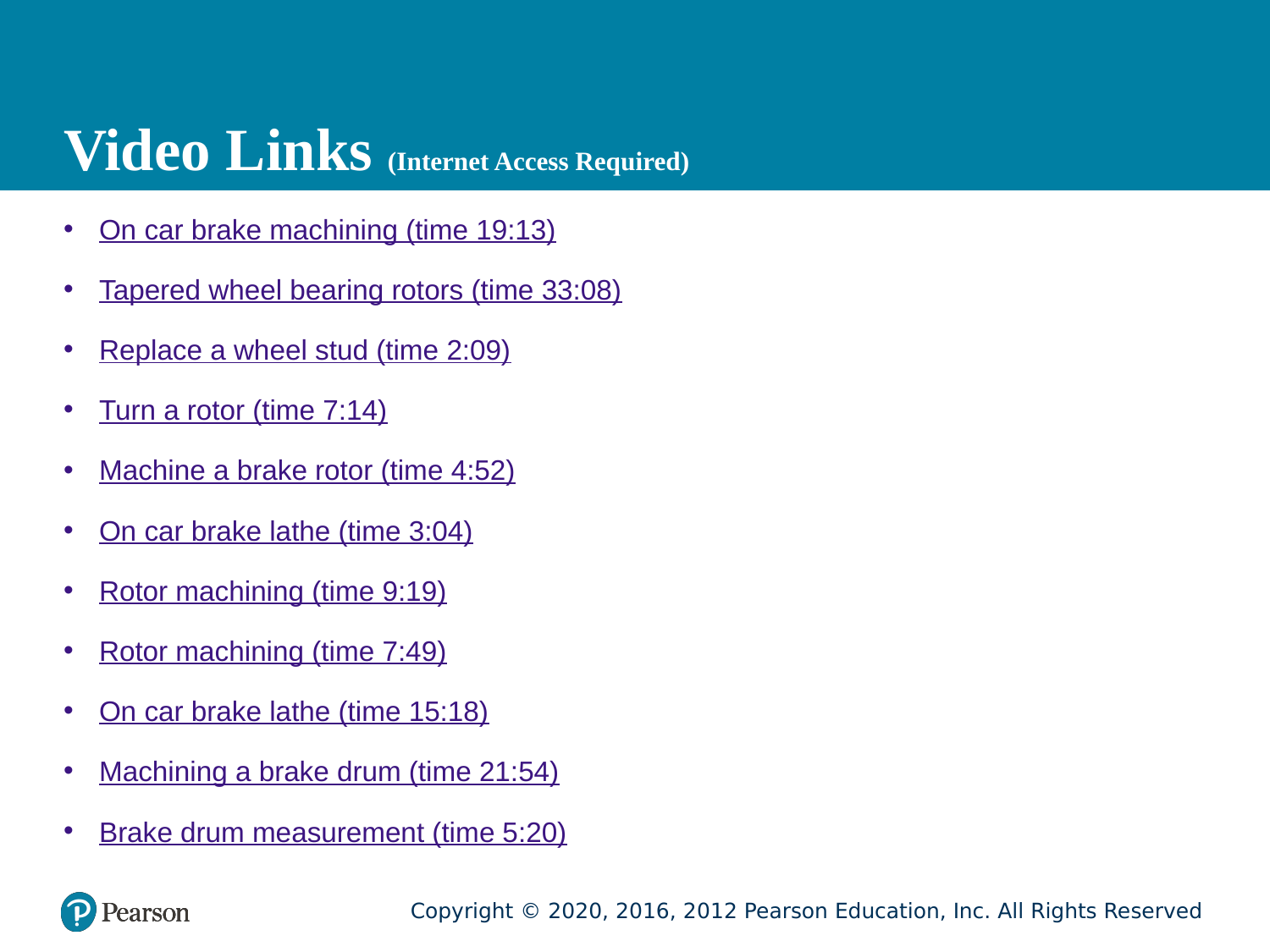

# Video Links (Internet Access Required)
On car brake machining (time 19:13)
Tapered wheel bearing rotors (time 33:08)
Replace a wheel stud (time 2:09)
Turn a rotor (time 7:14)
Machine a brake rotor (time 4:52)
On car brake lathe (time 3:04)
Rotor machining (time 9:19)
Rotor machining (time 7:49)
On car brake lathe (time 15:18)
Machining a brake drum (time 21:54)
Brake drum measurement (time 5:20)